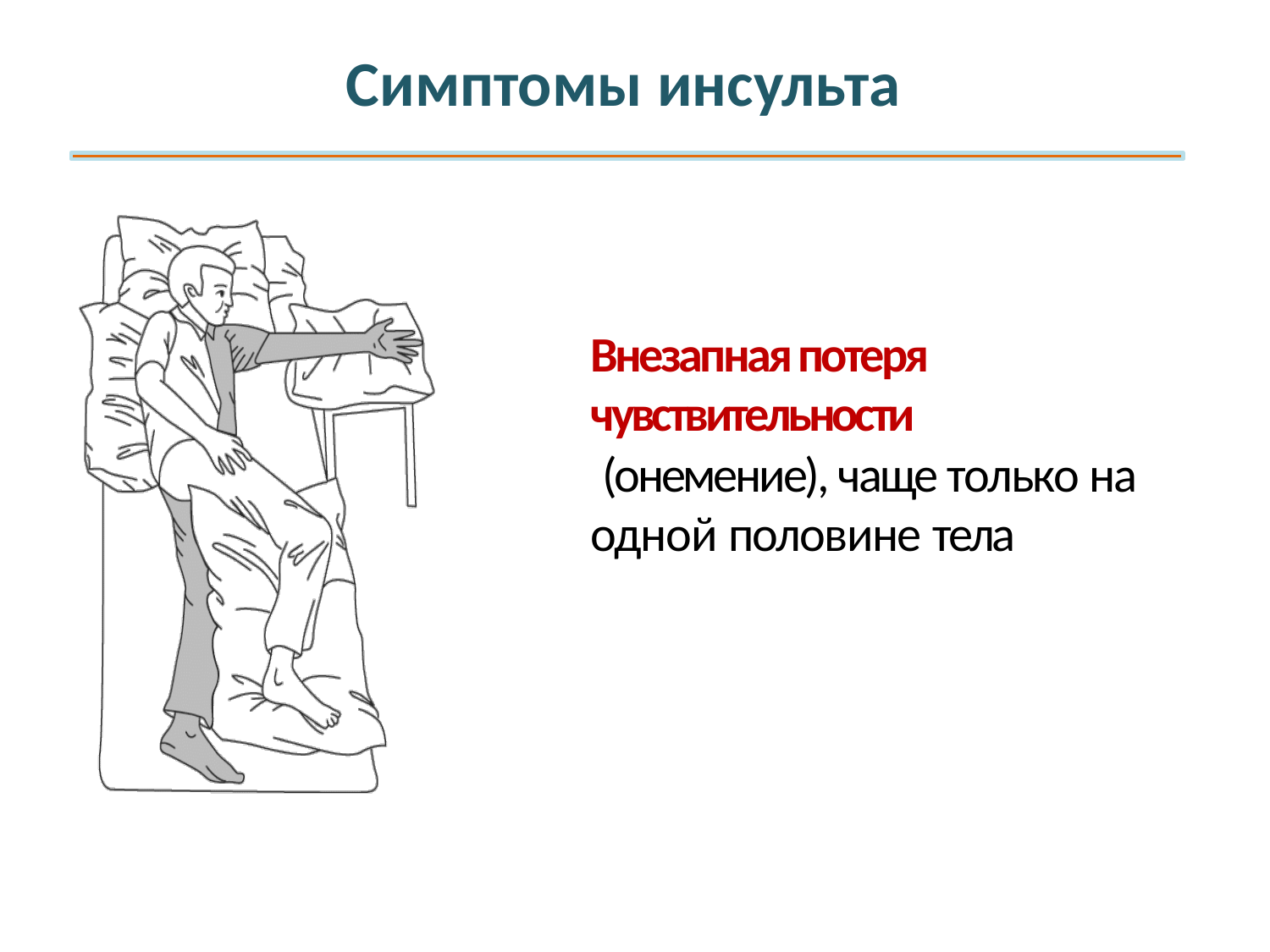

# Симптомы инсульта

Внезапная потеря чувствительности
 (онемение), чаще только на одной половине тела